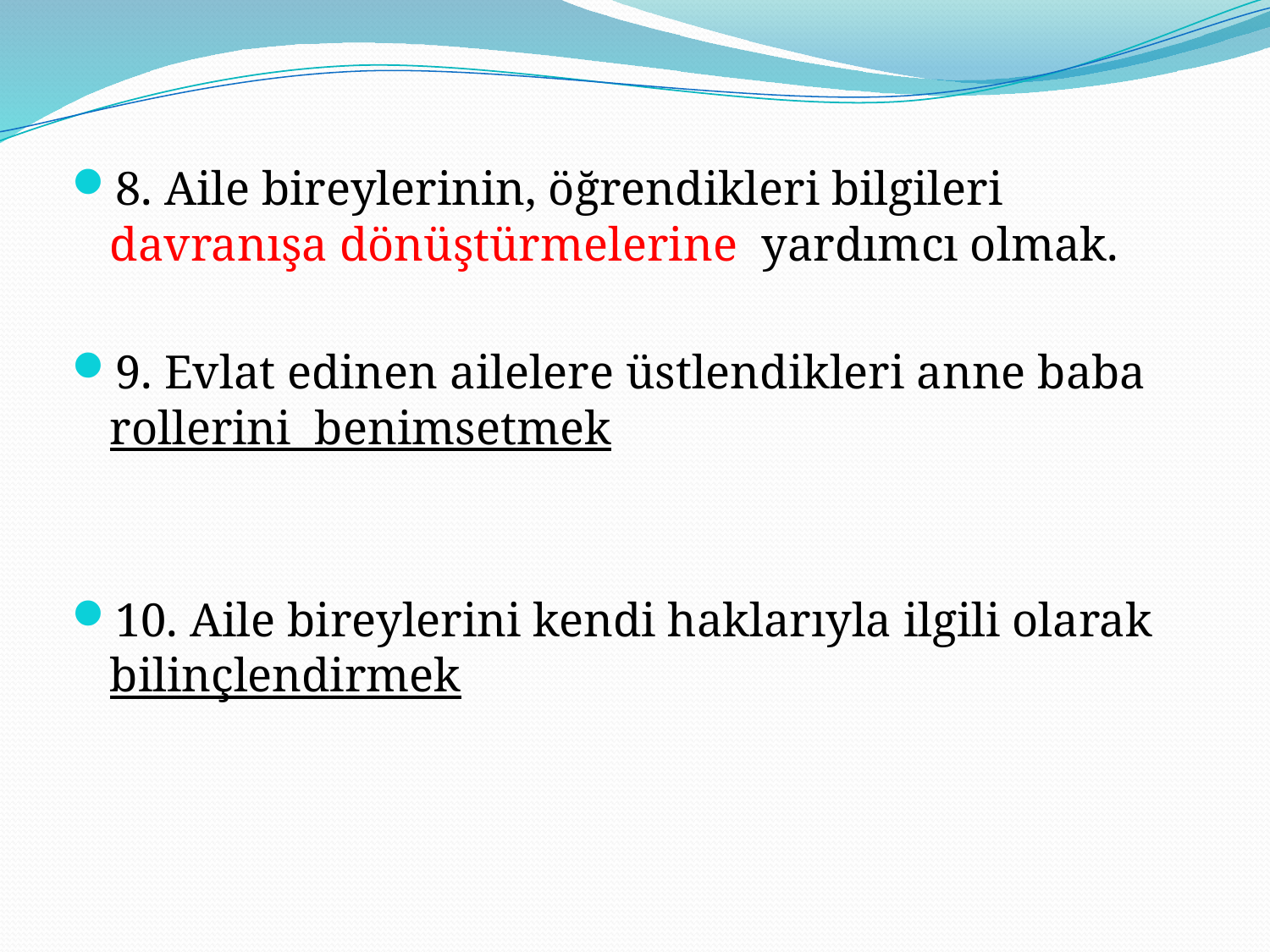

8. Aile bireylerinin, öğrendikleri bilgileri davranışa dönüştürmelerine  yardımcı olmak.

9. Evlat edinen ailelere üstlendikleri anne baba rollerini  benimsetmek

10. Aile bireylerini kendi haklarıyla ilgili olarak bilinçlendirmek